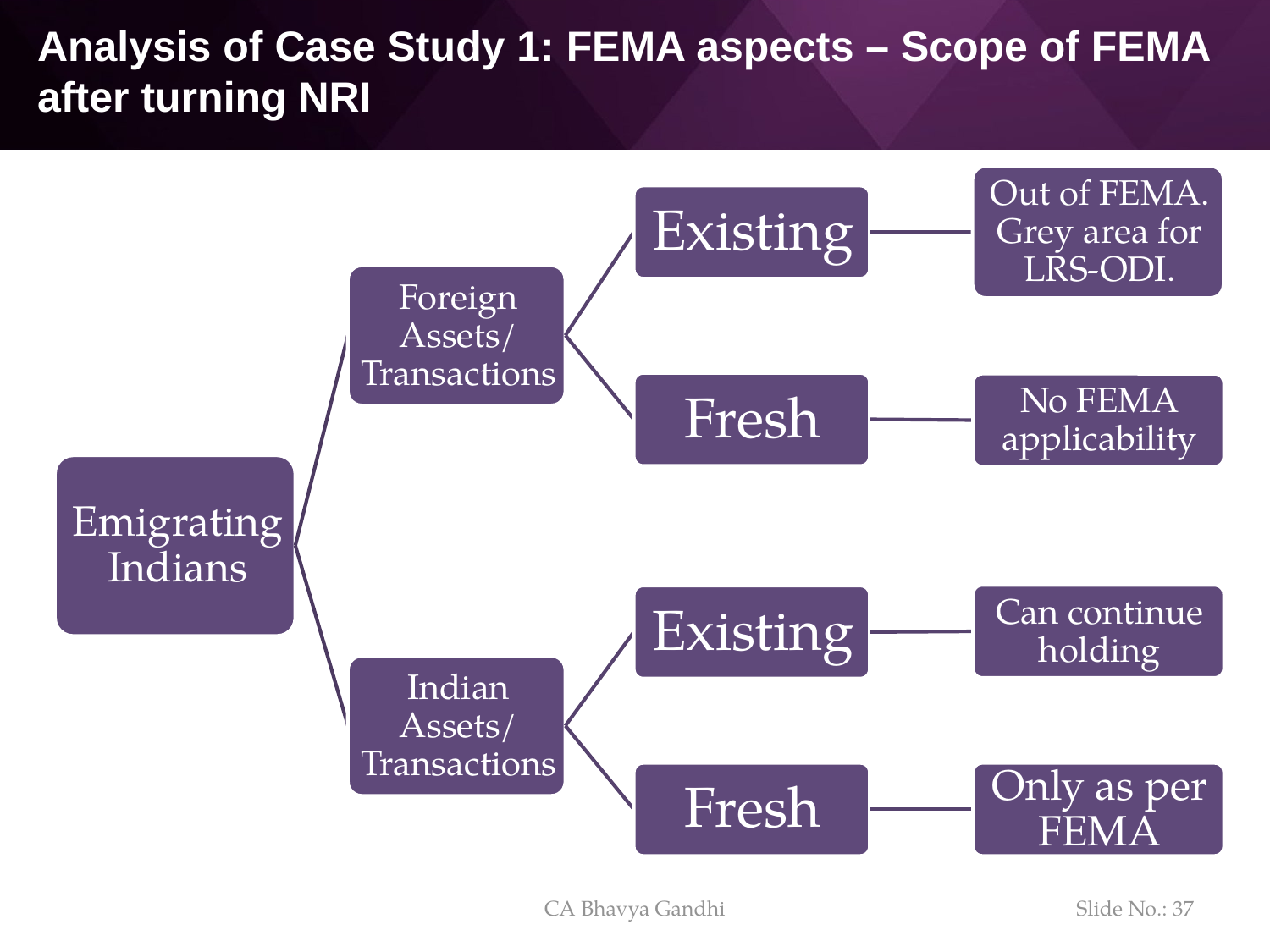

# Analysis of Case Study 1: FEMA aspects – Scope of FEMA after turning NRI
Emigrating Indians

Foreign Assets/ Transactions

Existing

Out of FEMA. Grey area for LRS-ODI.

Fresh

No FEMA applicability

Indian Assets/ Transactions

Existing

Can continue holding

Fresh

Only as per FEMA
CA Bhavya Gandhi
Slide No.: 37